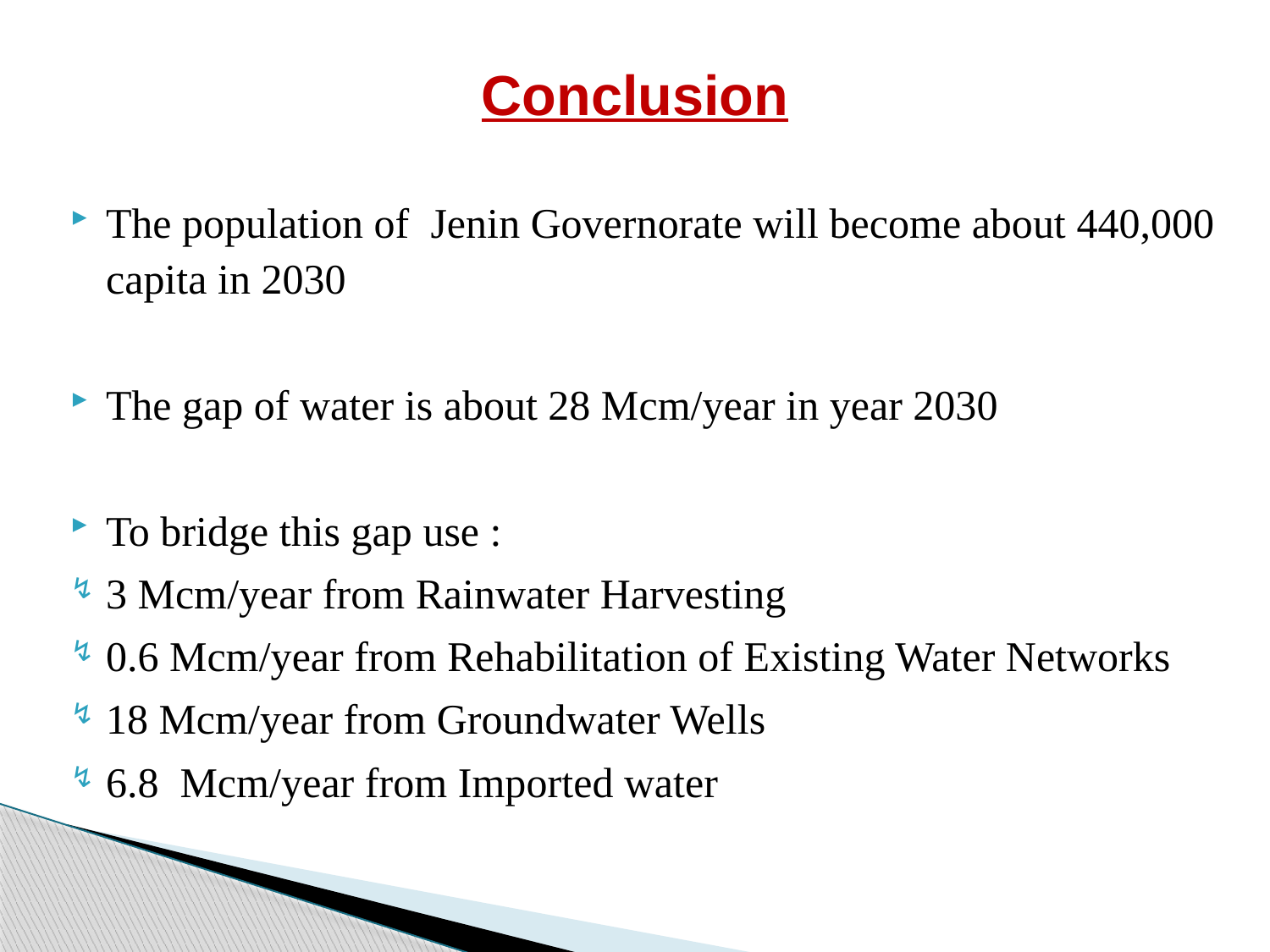

# Conclusion

The population of  Jenin Governorate will become about 440,000 capita in 2030

The gap of water is about 28 Mcm/year in year 2030

To bridge this gap use :
3 Mcm/year from Rainwater Harvesting
0.6 Mcm/year from Rehabilitation of Existing Water Networks
18 Mcm/year from Groundwater Wells
6.8  Mcm/year from Imported water